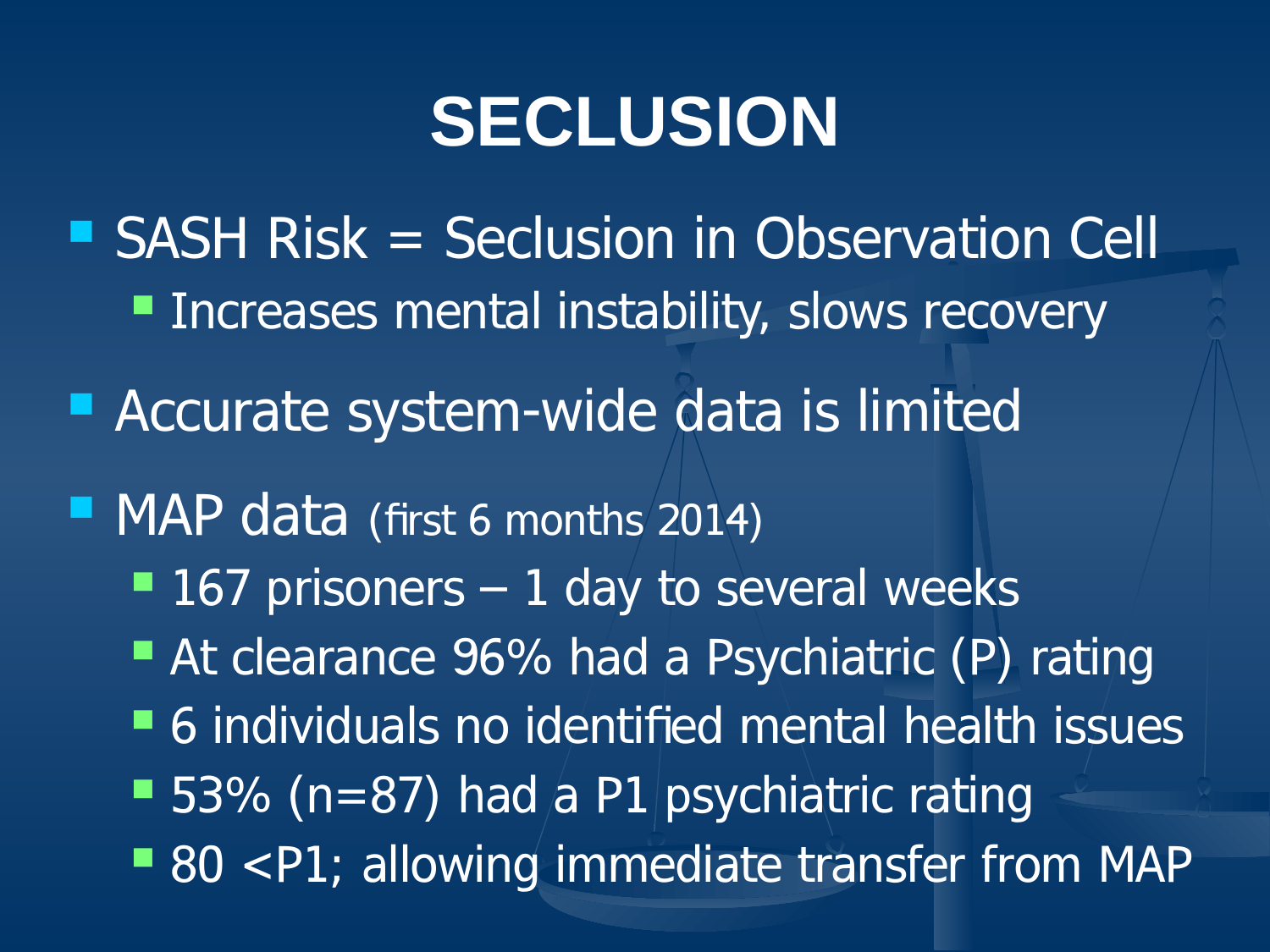

# Seclusion
SASH Risk = Seclusion in Observation Cell
Increases mental instability, slows recovery

Accurate system-wide data is limited

MAP data (first 6 months 2014)
167 prisoners – 1 day to several weeks
At clearance 96% had a Psychiatric (P) rating
6 individuals no identified mental health issues
53% (n=87) had a P1 psychiatric rating
80 <P1; allowing immediate transfer from MAP